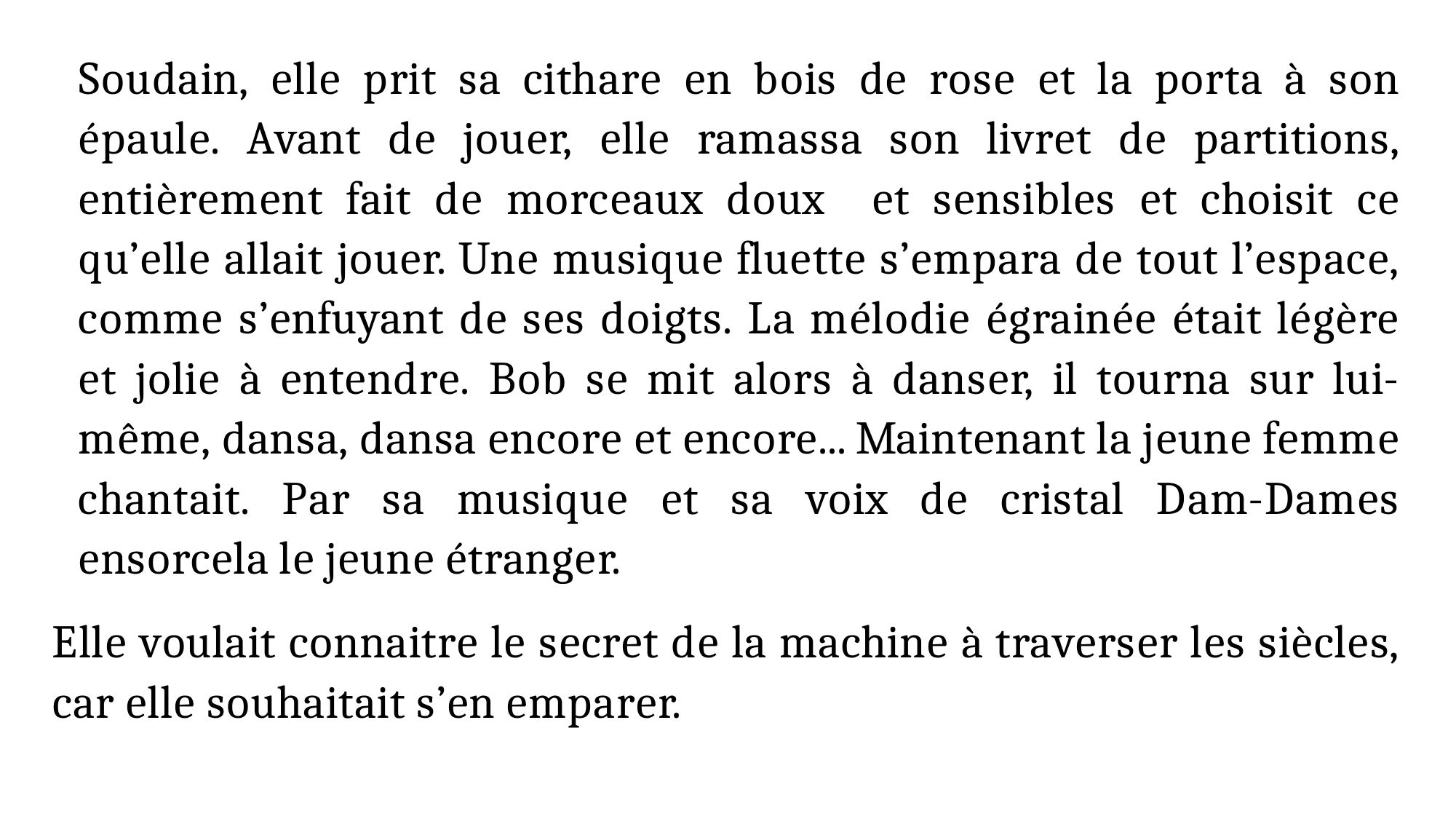

Soudain, elle prit sa cithare en bois de rose et la porta à son épaule. Avant de jouer, elle ramassa son livret de partitions, entièrement fait de morceaux doux  et sensibles et choisit ce qu’elle allait jouer. Une musique fluette s’empara de tout l’espace, comme s’enfuyant de ses doigts. La mélodie égrainée était légère et jolie à entendre. Bob se mit alors à danser, il tourna sur lui-même, dansa, dansa encore et encore... Maintenant la jeune femme chantait. Par sa musique et sa voix de cristal Dam-Dames ensorcela le jeune étranger.
Elle voulait connaitre le secret de la machine à traverser les siècles, car elle souhaitait s’en emparer.

#